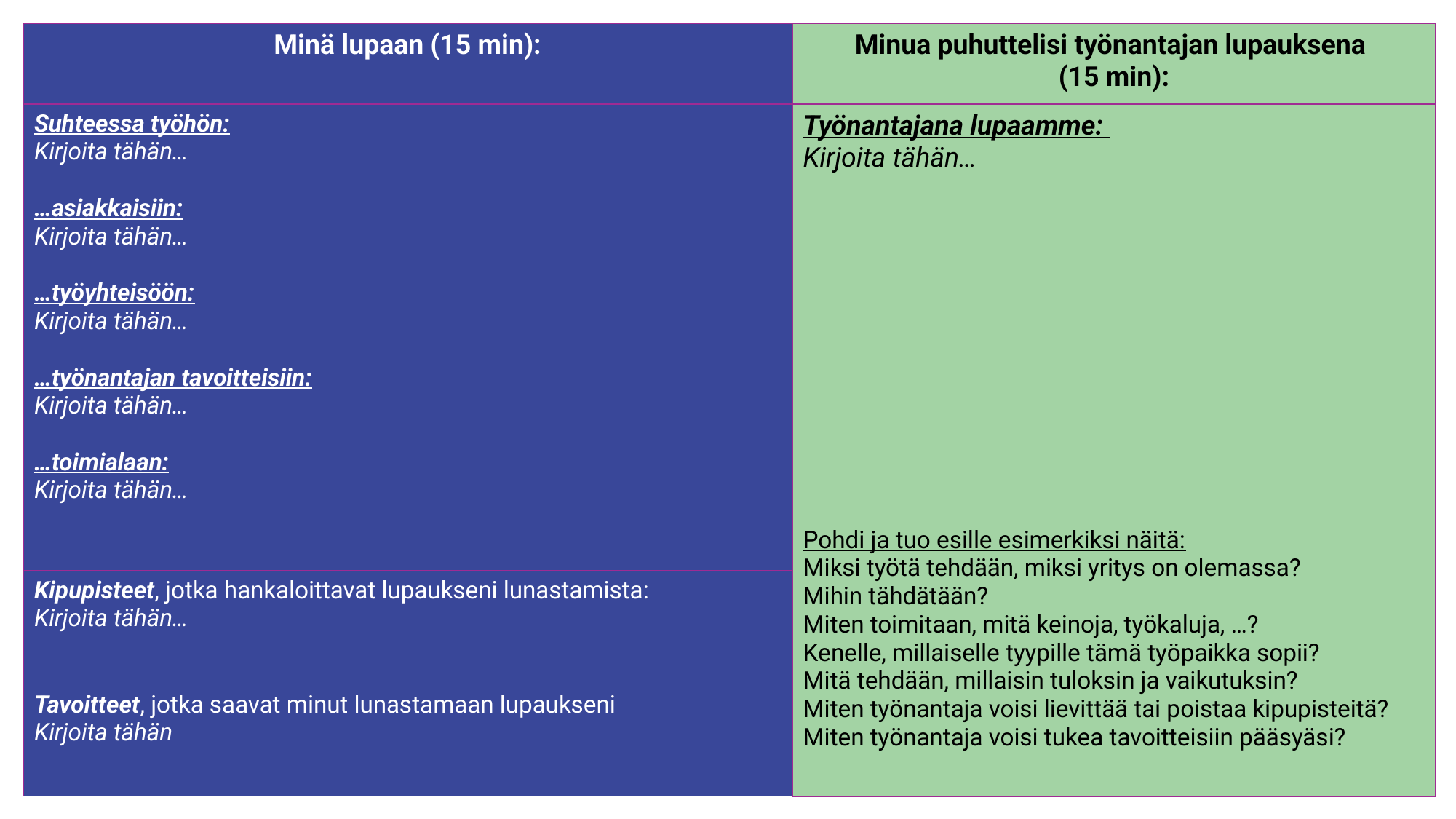

| Minä lupaan (15 min): | Minua puhuttelisi työnantajan lupauksena (15 min): |
| --- | --- |
| Suhteessa työhön: Kirjoita tähän… …asiakkaisiin: Kirjoita tähän… …työyhteisöön: Kirjoita tähän… …työnantajan tavoitteisiin: Kirjoita tähän… …toimialaan: Kirjoita tähän… | Työnantajana lupaamme: Kirjoita tähän… Pohdi ja tuo esille esimerkiksi näitä: Miksi työtä tehdään, miksi yritys on olemassa? Mihin tähdätään? Miten toimitaan, mitä keinoja, työkaluja, …? Kenelle, millaiselle tyypille tämä työpaikka sopii? Mitä tehdään, millaisin tuloksin ja vaikutuksin? Miten työnantaja voisi lievittää tai poistaa kipupisteitä? Miten työnantaja voisi tukea tavoitteisiin pääsyäsi? |
| Kipupisteet, jotka hankaloittavat lupaukseni lunastamista: Kirjoita tähän… |  |
| Tavoitteet, jotka saavat minut lunastamaan lupaukseni Kirjoita tähän |  |